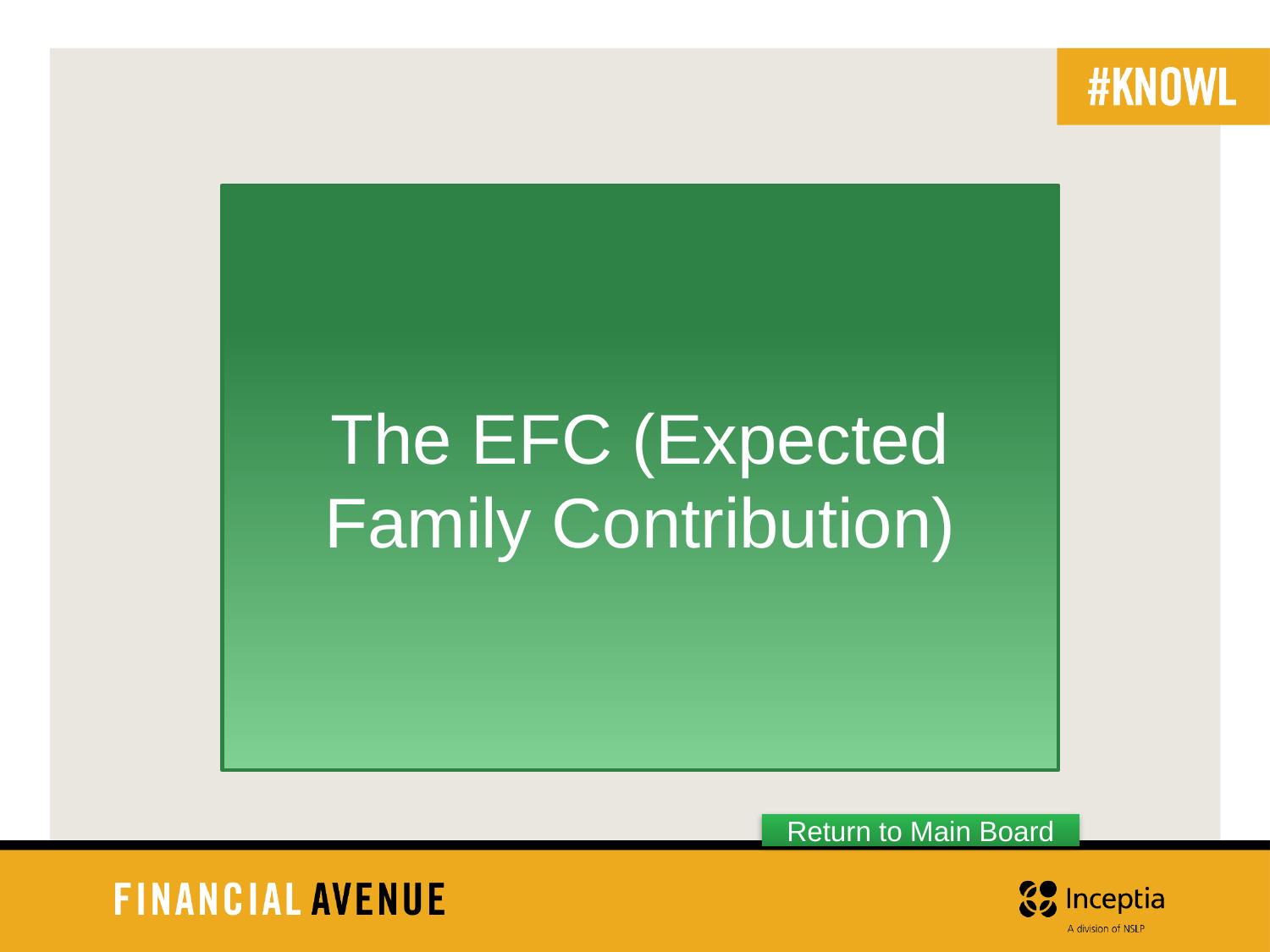

The EFC (Expected Family Contribution)
Return to Main Board